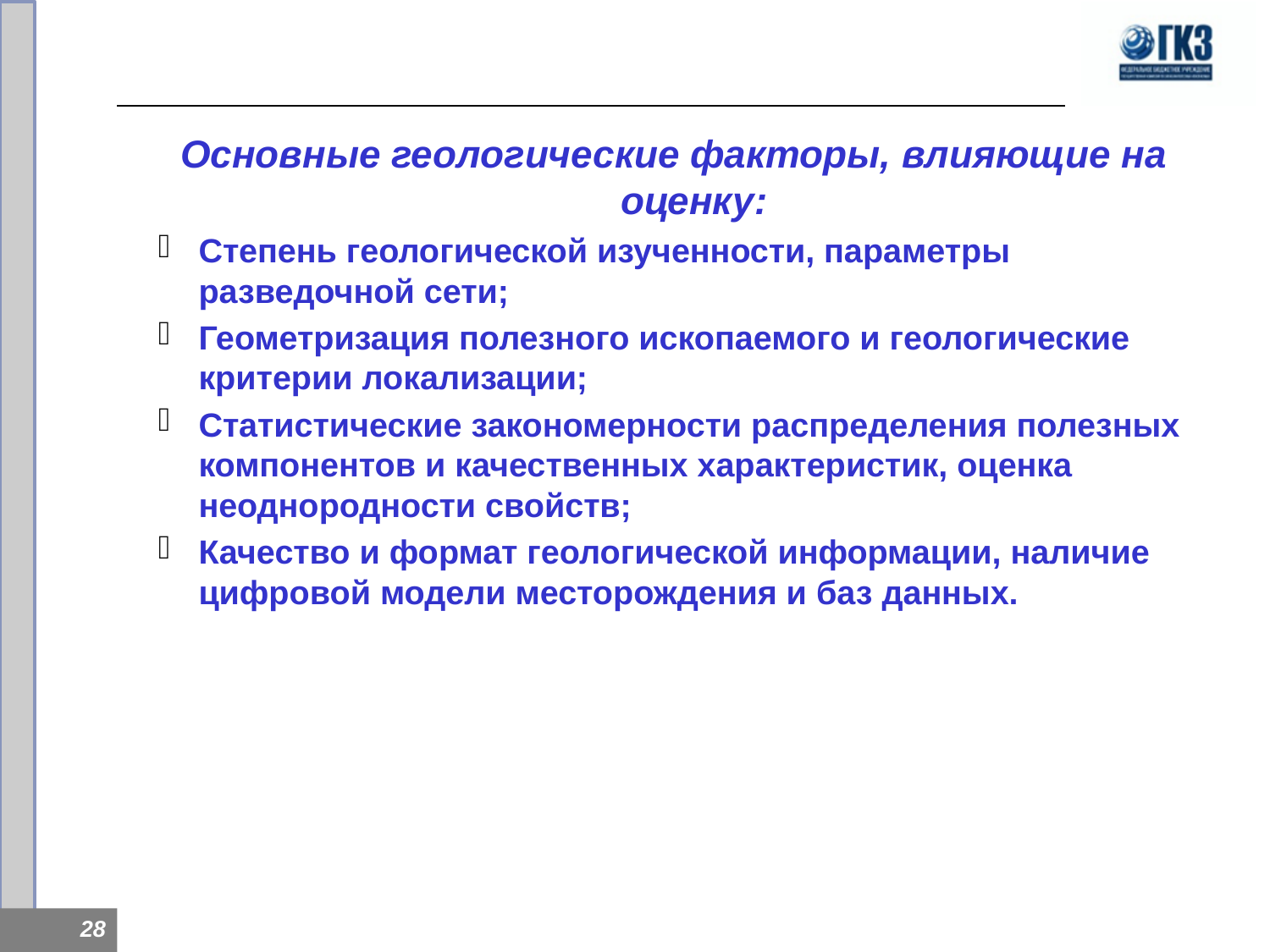

Основные геологические факторы, влияющие на оценку:
Степень геологической изученности, параметры разведочной сети;
Геометризация полезного ископаемого и геологические критерии локализации;
Статистические закономерности распределения полезных компонентов и качественных характеристик, оценка неоднородности свойств;
Качество и формат геологической информации, наличие цифровой модели месторождения и баз данных.

28